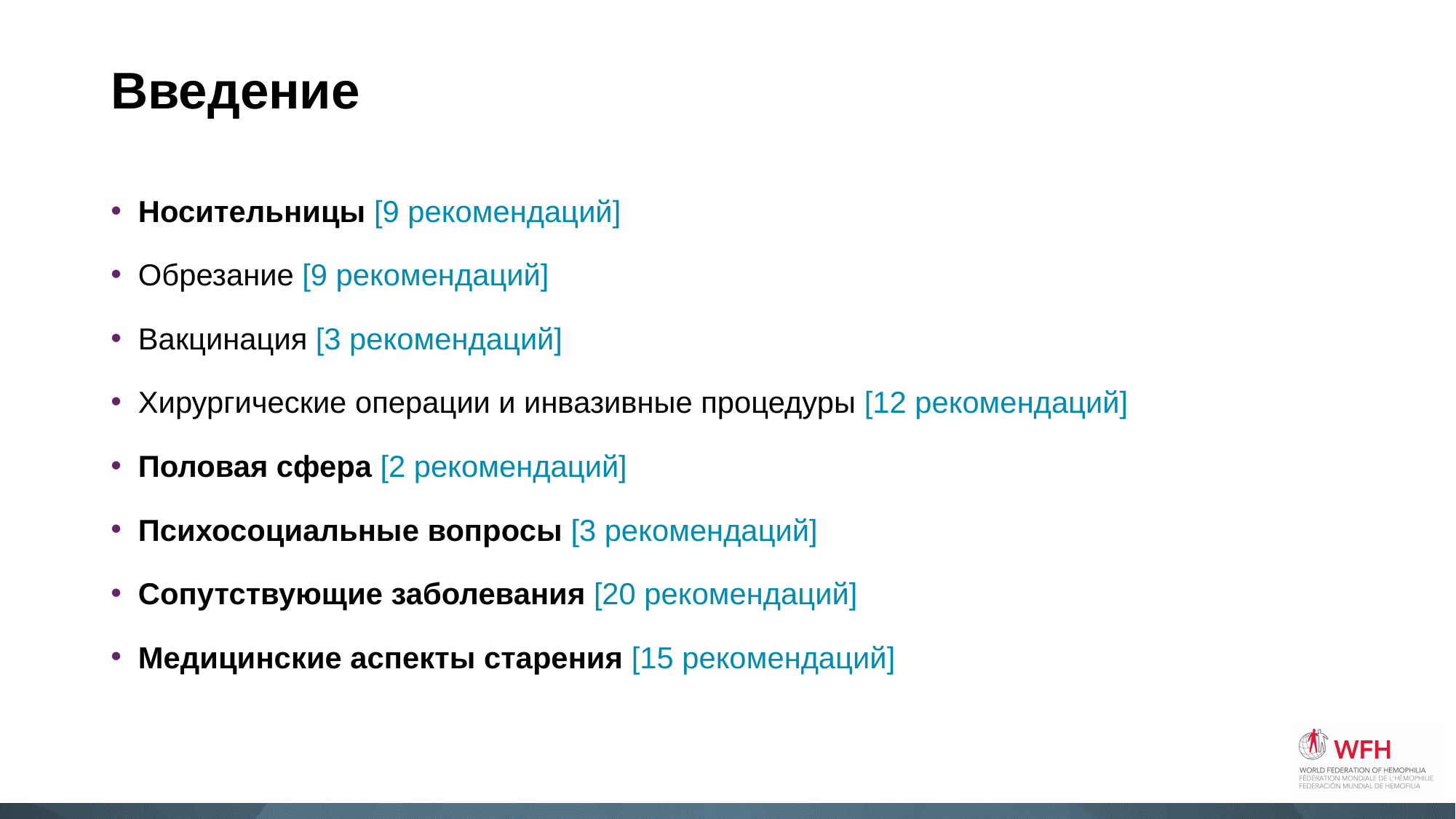

# Введение
Носительницы [9 рекомендаций]
Обрезание [9 рекомендаций]
Вакцинация [3 рекомендаций]
Хирургические операции и инвазивные процедуры [12 рекомендаций]
Половая сфера [2 рекомендаций]
Психосоциальные вопросы [3 рекомендаций]
Сопутствующие заболевания [20 рекомендаций]
Медицинские аспекты старения [15 рекомендаций]